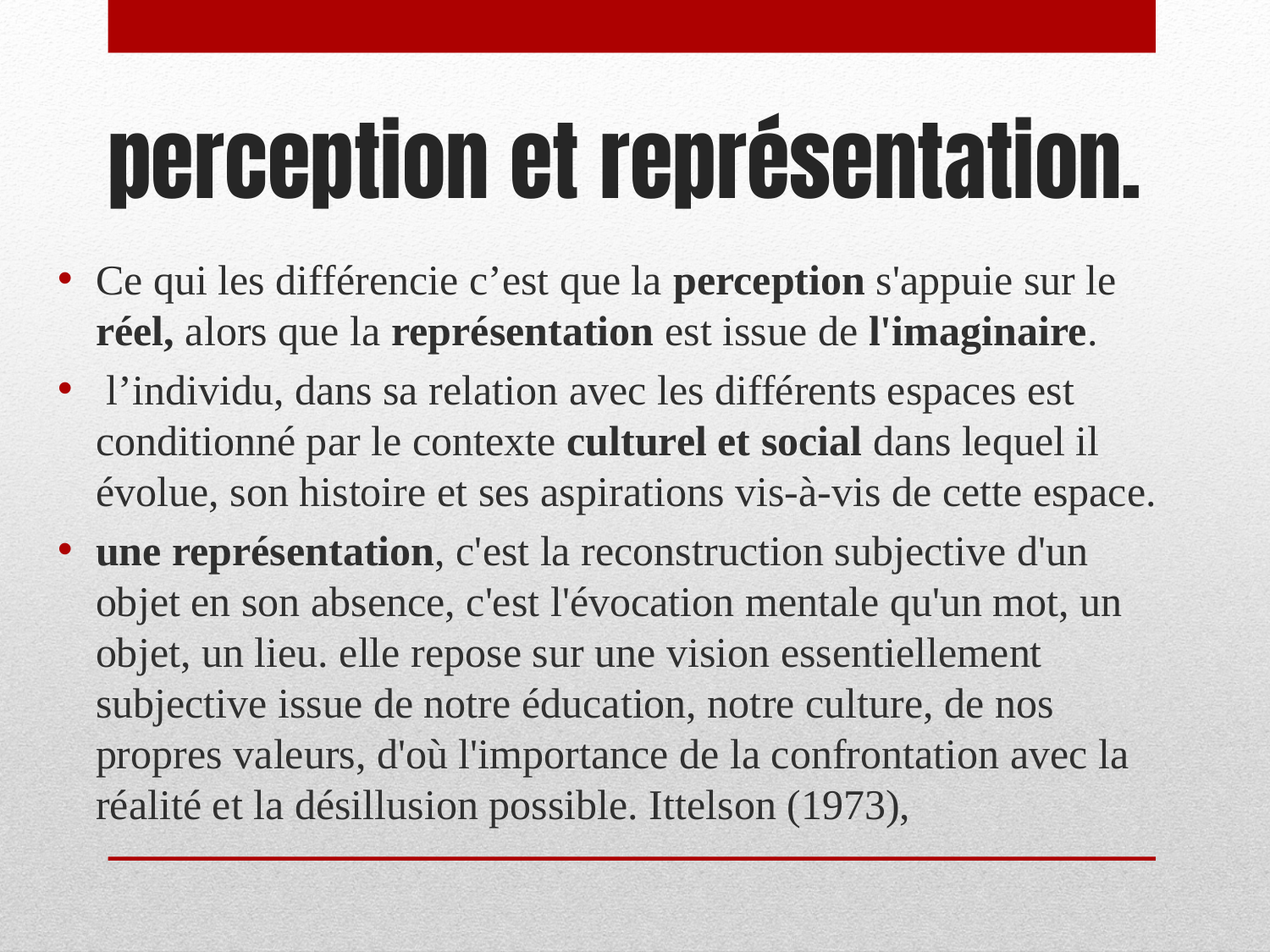

# perception et représentation.
Ce qui les différencie c’est que la perception s'appuie sur le réel, alors que la représentation est issue de l'imaginaire.
 l’individu, dans sa relation avec les différents espaces est conditionné par le contexte culturel et social dans lequel il évolue, son histoire et ses aspirations vis-à-vis de cette espace.
une représentation, c'est la reconstruction subjective d'un objet en son absence, c'est l'évocation mentale qu'un mot, un objet, un lieu. elle repose sur une vision essentiellement subjective issue de notre éducation, notre culture, de nos propres valeurs, d'où l'importance de la confrontation avec la réalité et la désillusion possible. Ittelson (1973),